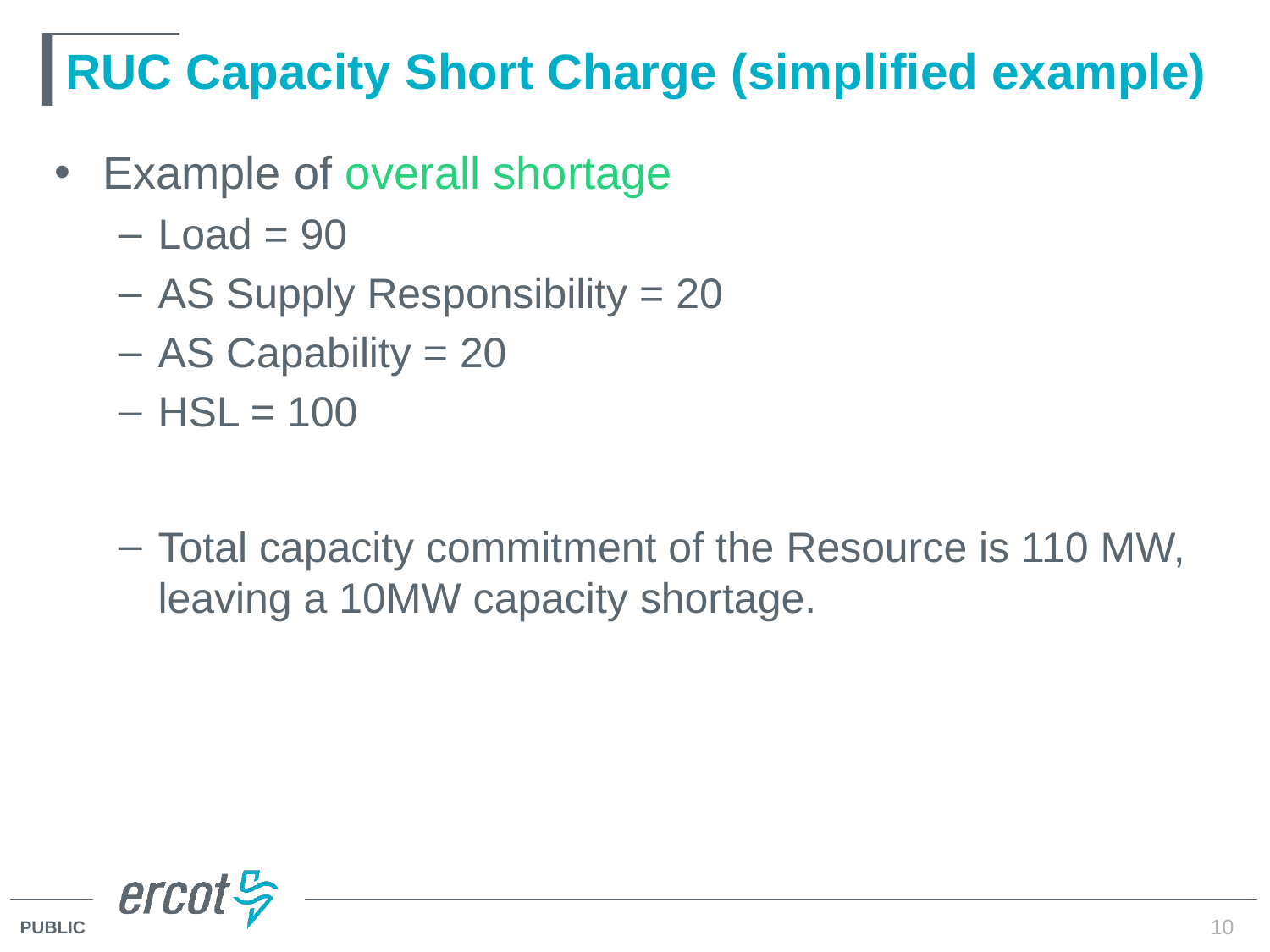

# RUC Capacity Short Charge (simplified example)
Example of overall shortage
Load = 90
AS Supply Responsibility = 20
AS Capability = 20
HSL = 100

Total capacity commitment of the Resource is 110 MW, leaving a 10MW capacity shortage.
10